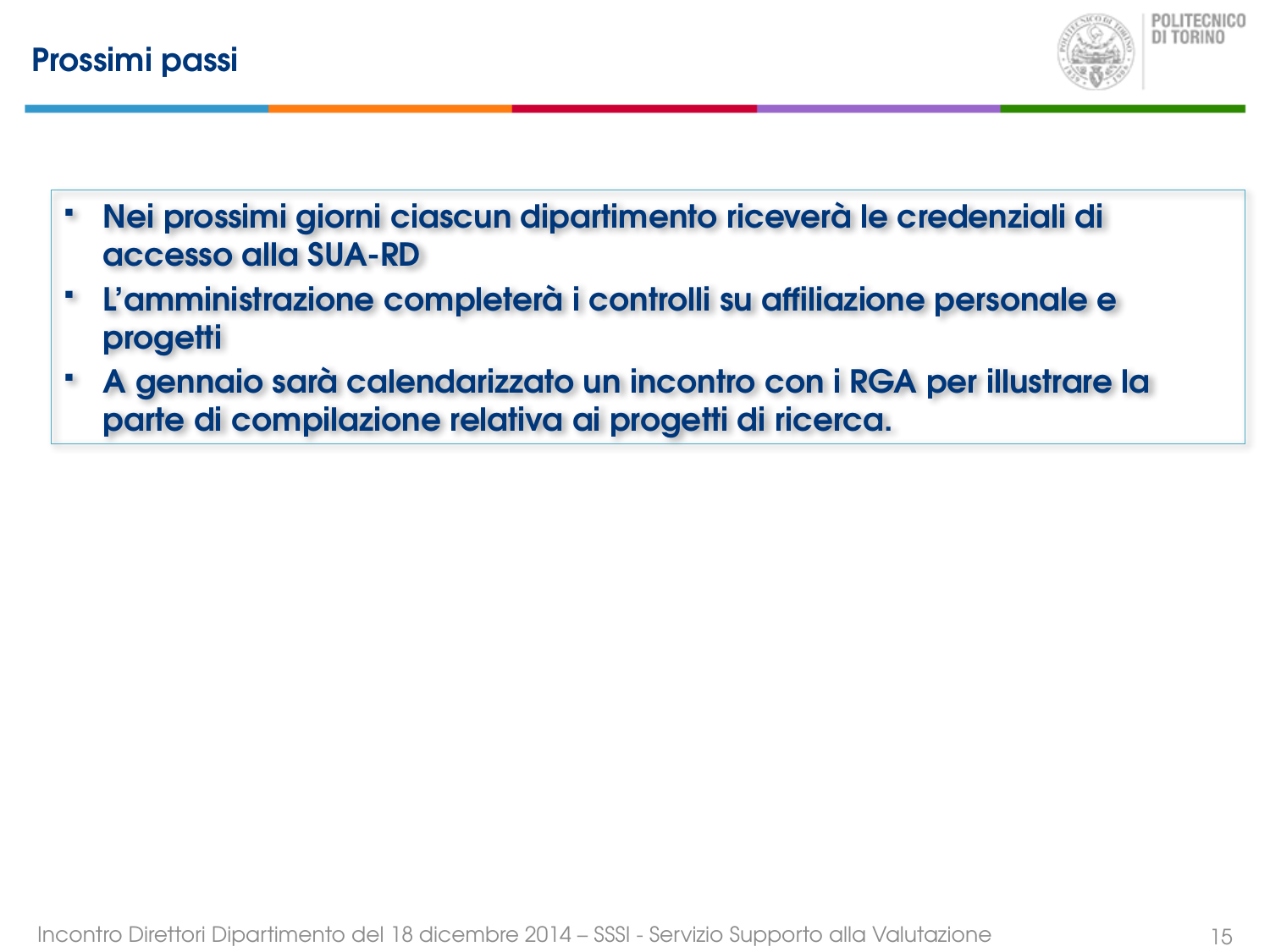

# Prossimi passi
Nei prossimi giorni ciascun dipartimento riceverà le credenziali di accesso alla SUA-RD
L’amministrazione completerà i controlli su affiliazione personale e progetti
A gennaio sarà calendarizzato un incontro con i RGA per illustrare la parte di compilazione relativa ai progetti di ricerca.